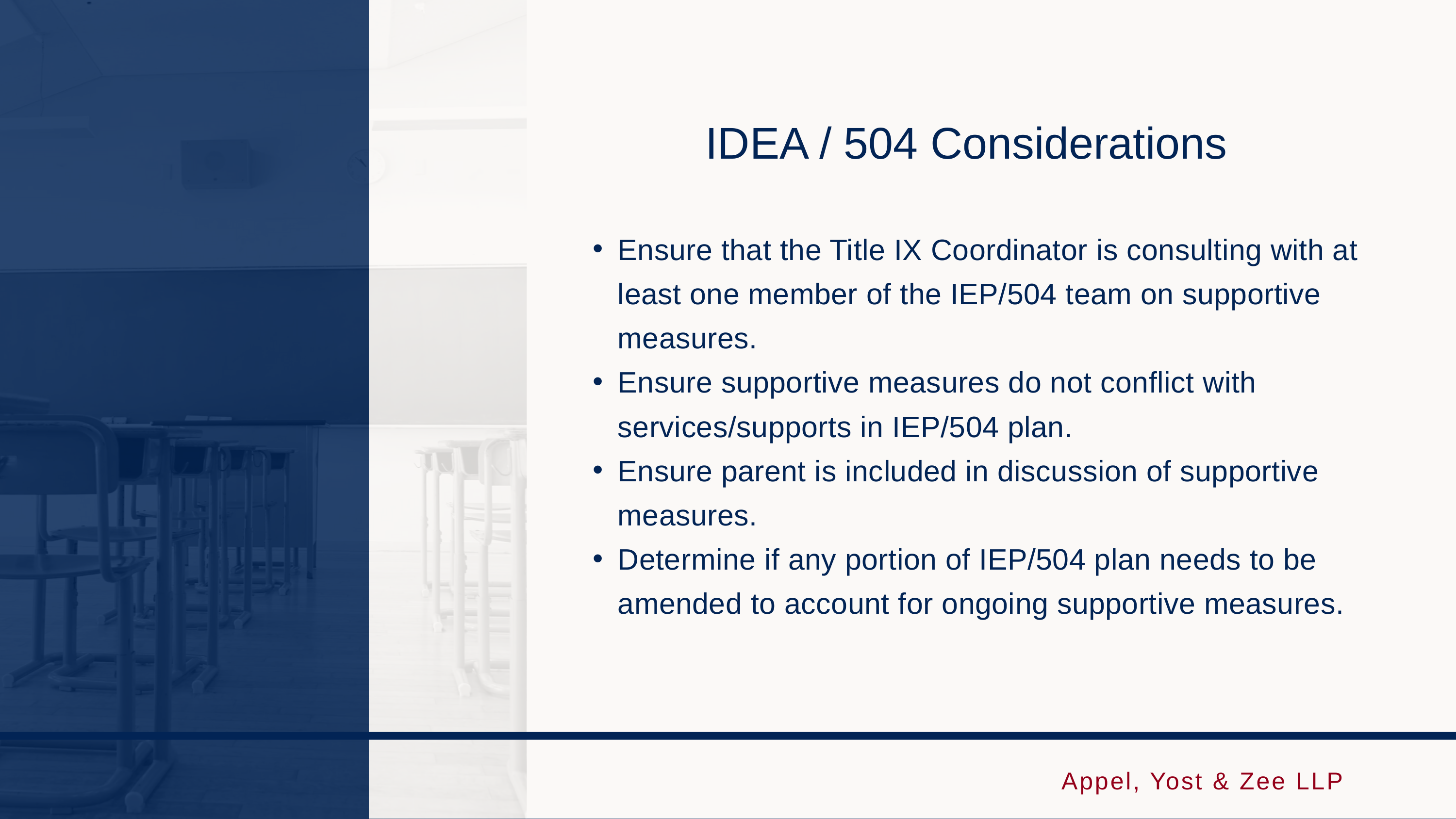

IDEA / 504 Considerations
Ensure that the Title IX Coordinator is consulting with at least one member of the IEP/504 team on supportive measures.
Ensure supportive measures do not conflict with services/supports in IEP/504 plan.
Ensure parent is included in discussion of supportive measures.
Determine if any portion of IEP/504 plan needs to be amended to account for ongoing supportive measures.

Appel, Yost & Zee LLP